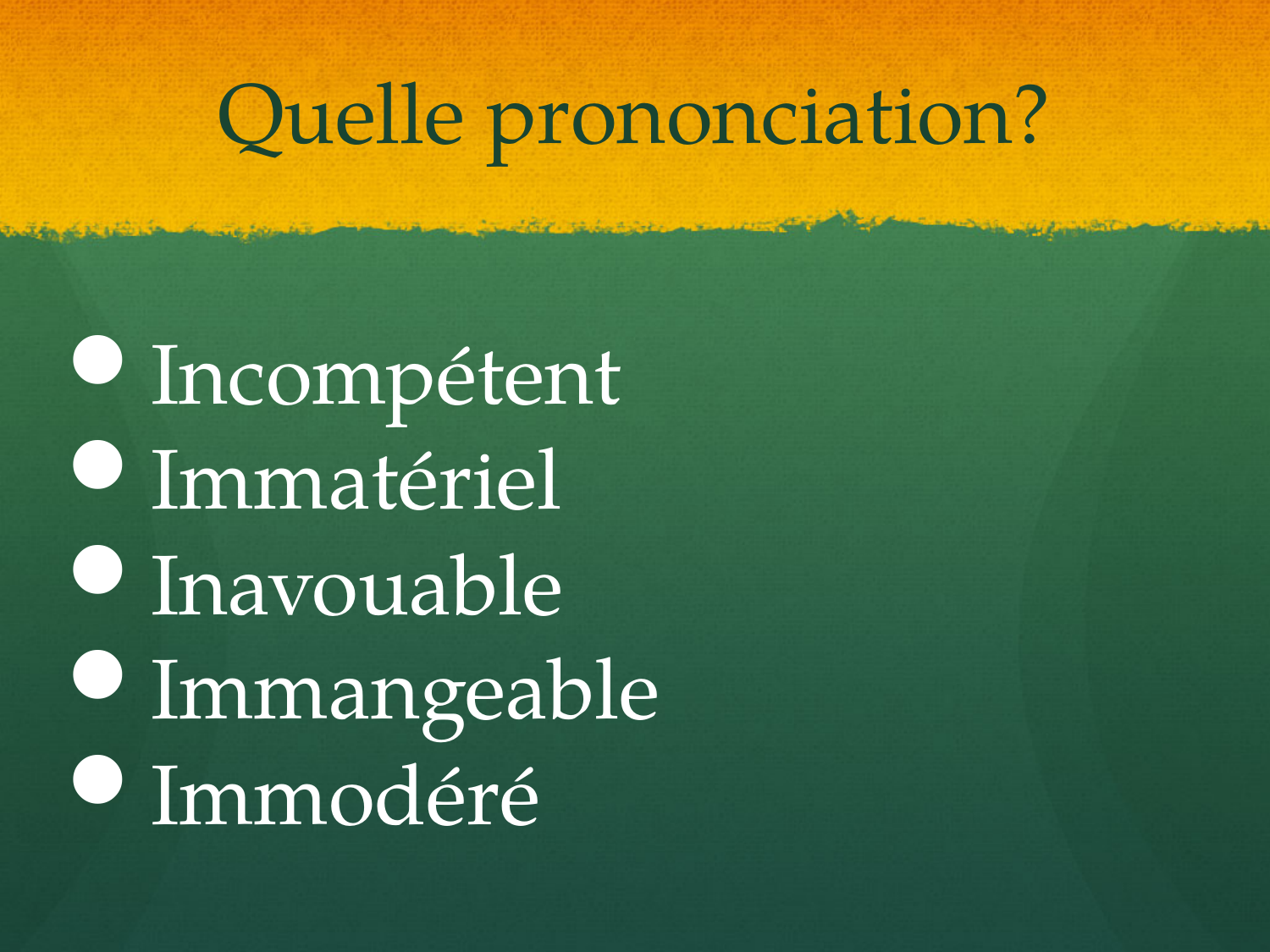

# Quelle prononciation?
Incompétent
Immatériel
Inavouable
Immangeable
Immodéré